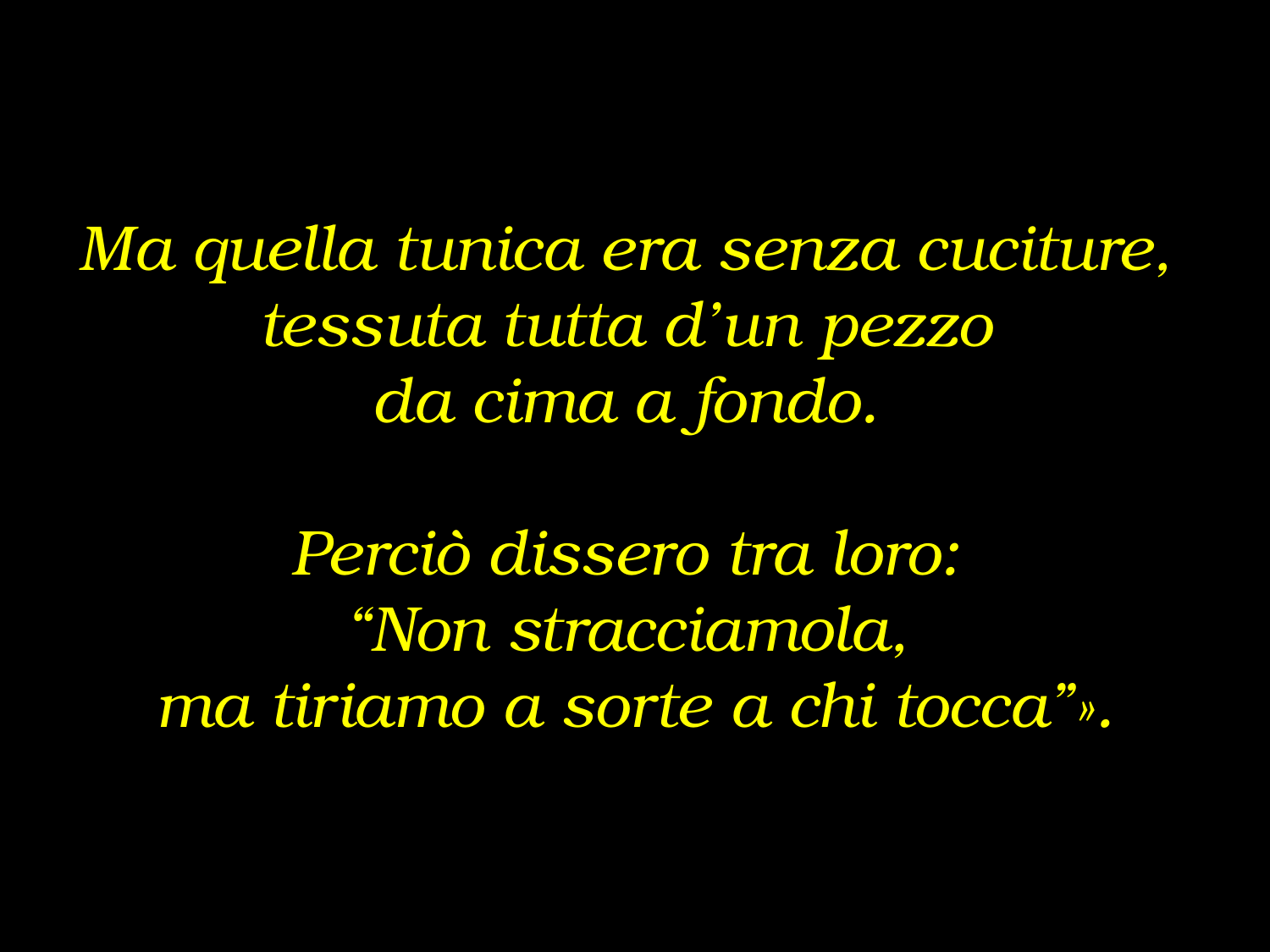

Ma quella tunica era senza cuciture,
tessuta tutta d’un pezzo
da cima a fondo.

Perciò dissero tra loro:
“Non stracciamola,
ma tiriamo a sorte a chi tocca”».